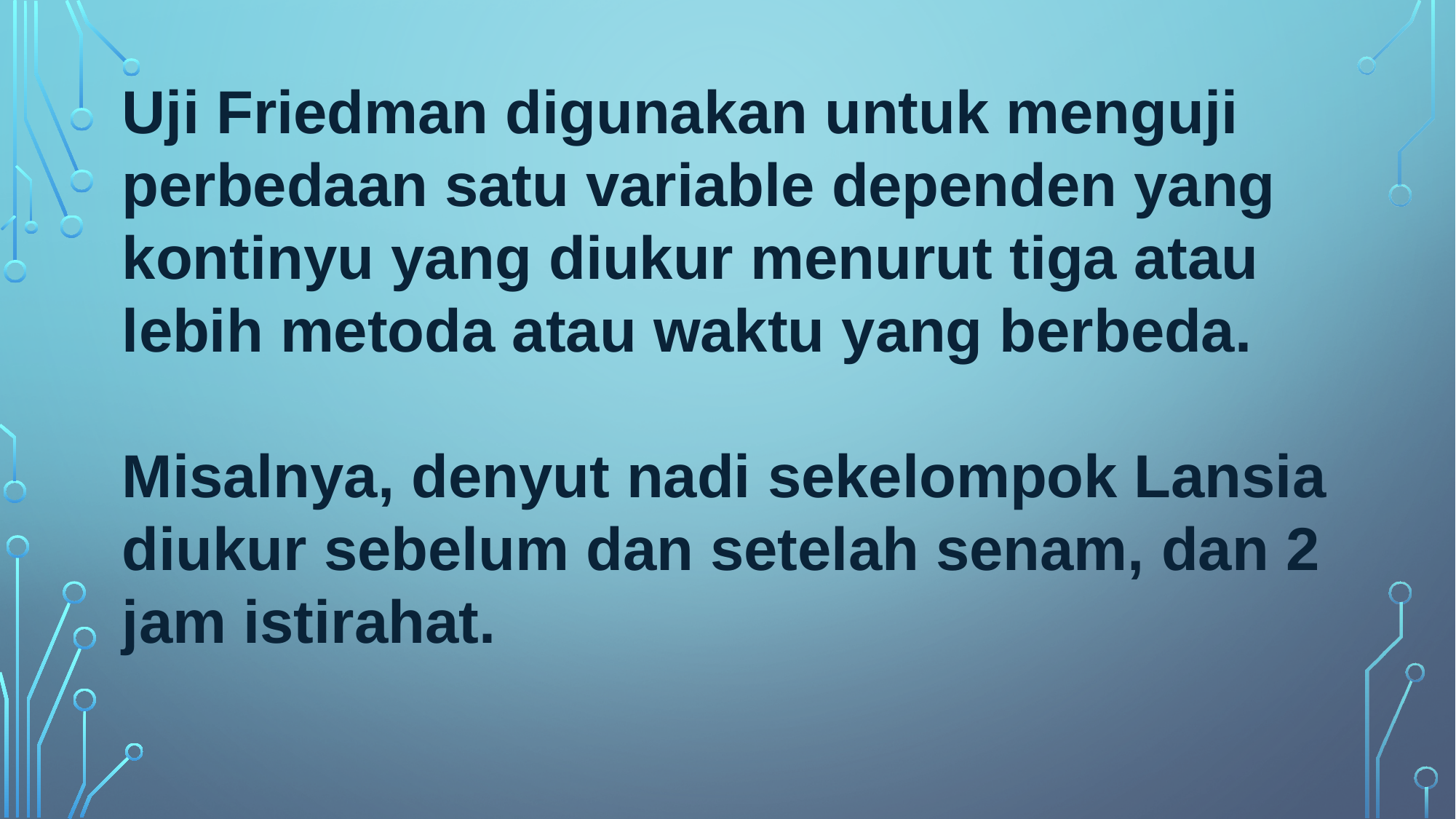

Uji Friedman digunakan untuk menguji perbedaan satu variable dependen yang kontinyu yang diukur menurut tiga atau lebih metoda atau waktu yang berbeda.

Misalnya, denyut nadi sekelompok Lansia diukur sebelum dan setelah senam, dan 2 jam istirahat.